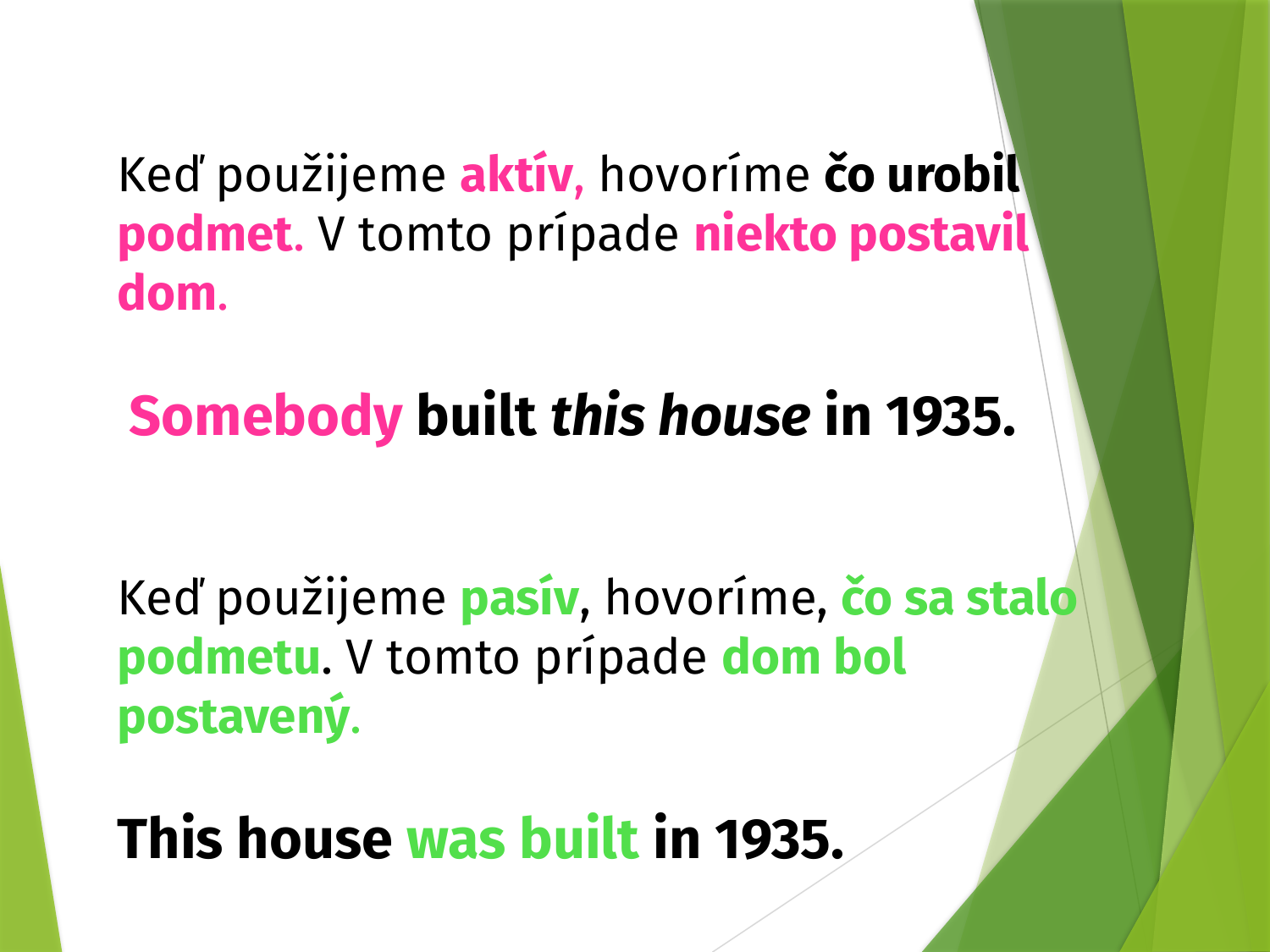

Keď použijeme aktív, hovoríme čo urobil podmet. V tomto prípade niekto postavil dom.

 Somebody built this house in 1935.

Keď použijeme pasív, hovoríme, čo sa stalo podmetu. V tomto prípade dom bol postavený.

This house was built in 1935.